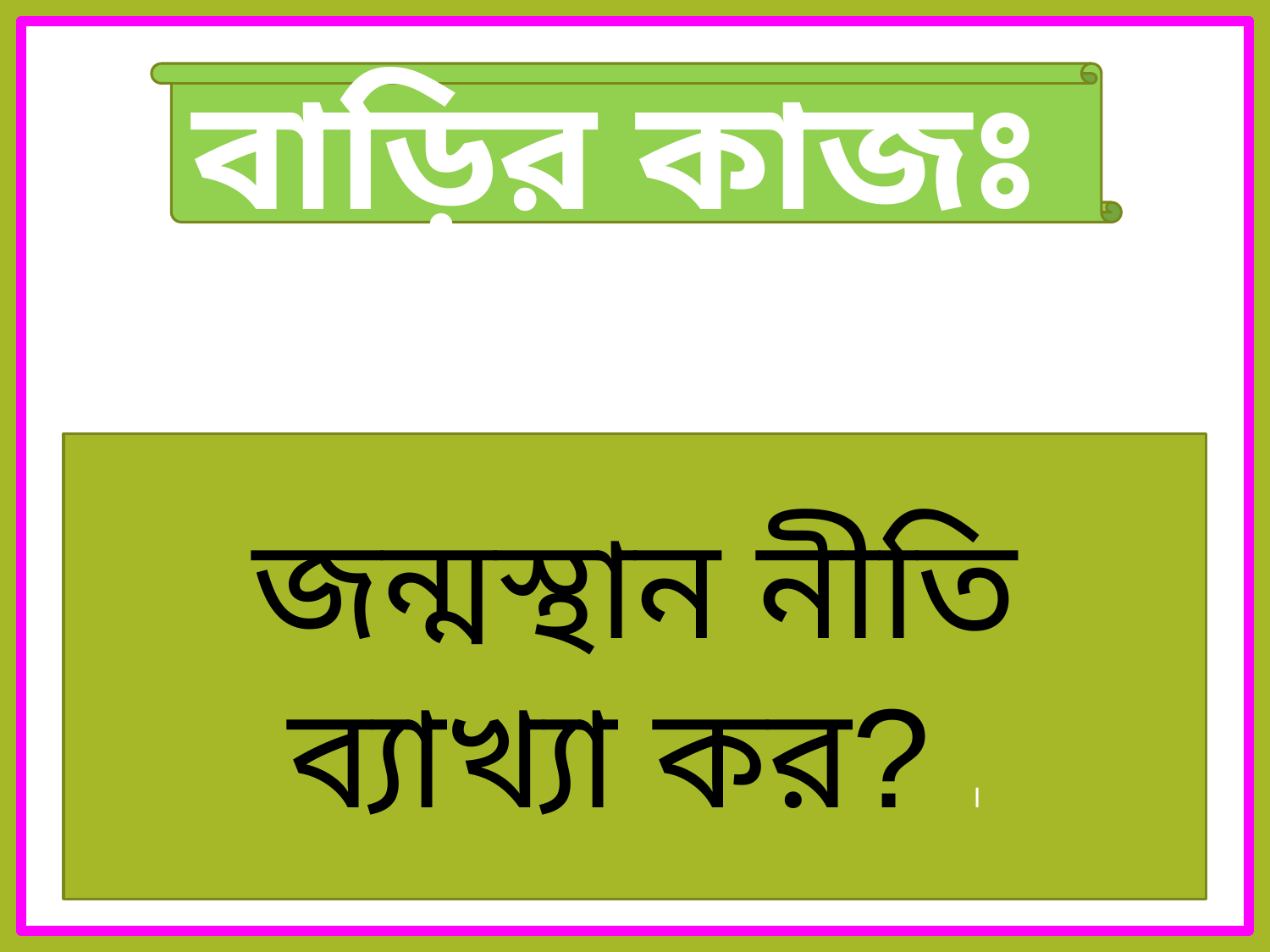

বাড়ির কাজঃ
জন্মস্থান নীতি ব্যাখ্যা কর? ।